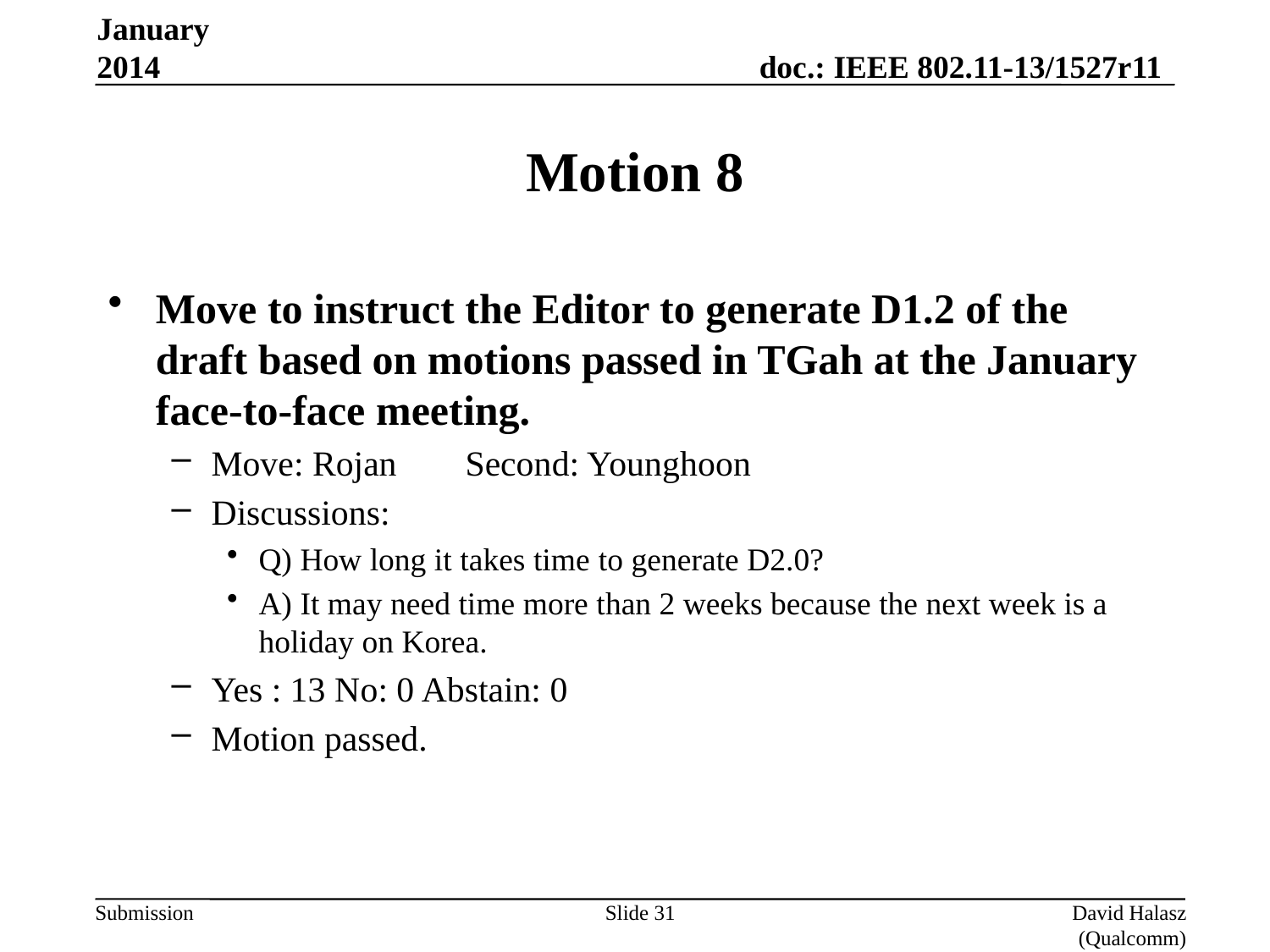

January 2014
# Motion 8
Move to instruct the Editor to generate D1.2 of the draft based on motions passed in TGah at the January face-to-face meeting.
Move: Rojan	Second: Younghoon
Discussions:
Q) How long it takes time to generate D2.0?
A) It may need time more than 2 weeks because the next week is a holiday on Korea.
Yes : 13 No: 0 Abstain: 0
Motion passed.

Slide 31
David Halasz (Qualcomm)